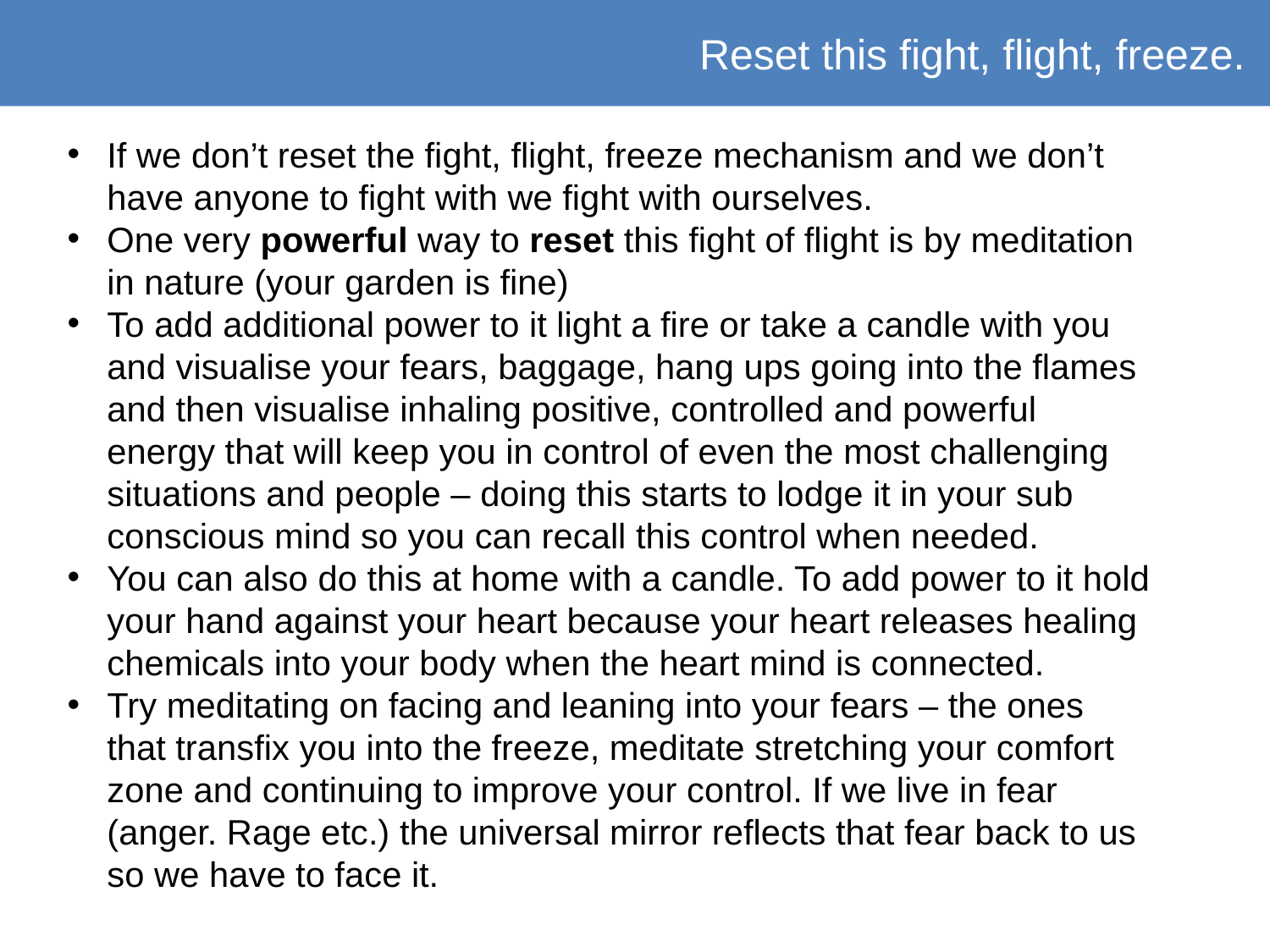

Reset this fight, flight, freeze.
If we don’t reset the fight, flight, freeze mechanism and we don’t have anyone to fight with we fight with ourselves.
One very powerful way to reset this fight of flight is by meditation in nature (your garden is fine)
To add additional power to it light a fire or take a candle with you and visualise your fears, baggage, hang ups going into the flames and then visualise inhaling positive, controlled and powerful energy that will keep you in control of even the most challenging situations and people – doing this starts to lodge it in your sub conscious mind so you can recall this control when needed.
You can also do this at home with a candle. To add power to it hold your hand against your heart because your heart releases healing chemicals into your body when the heart mind is connected.
Try meditating on facing and leaning into your fears – the ones that transfix you into the freeze, meditate stretching your comfort zone and continuing to improve your control. If we live in fear (anger. Rage etc.) the universal mirror reflects that fear back to us so we have to face it.